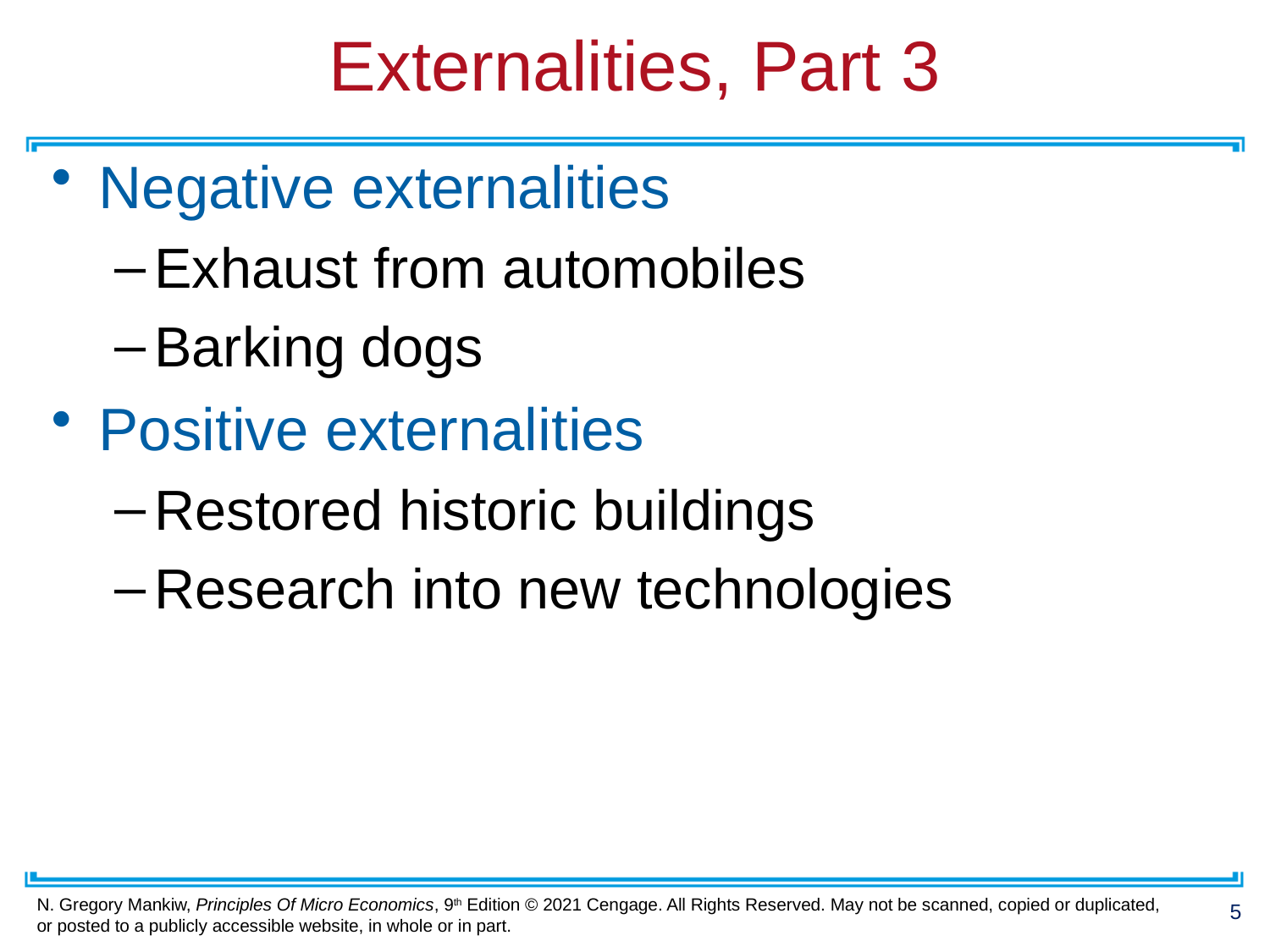

# Externalities, Part 3
Negative externalities
Exhaust from automobiles
Barking dogs
Positive externalities
Restored historic buildings
Research into new technologies
5